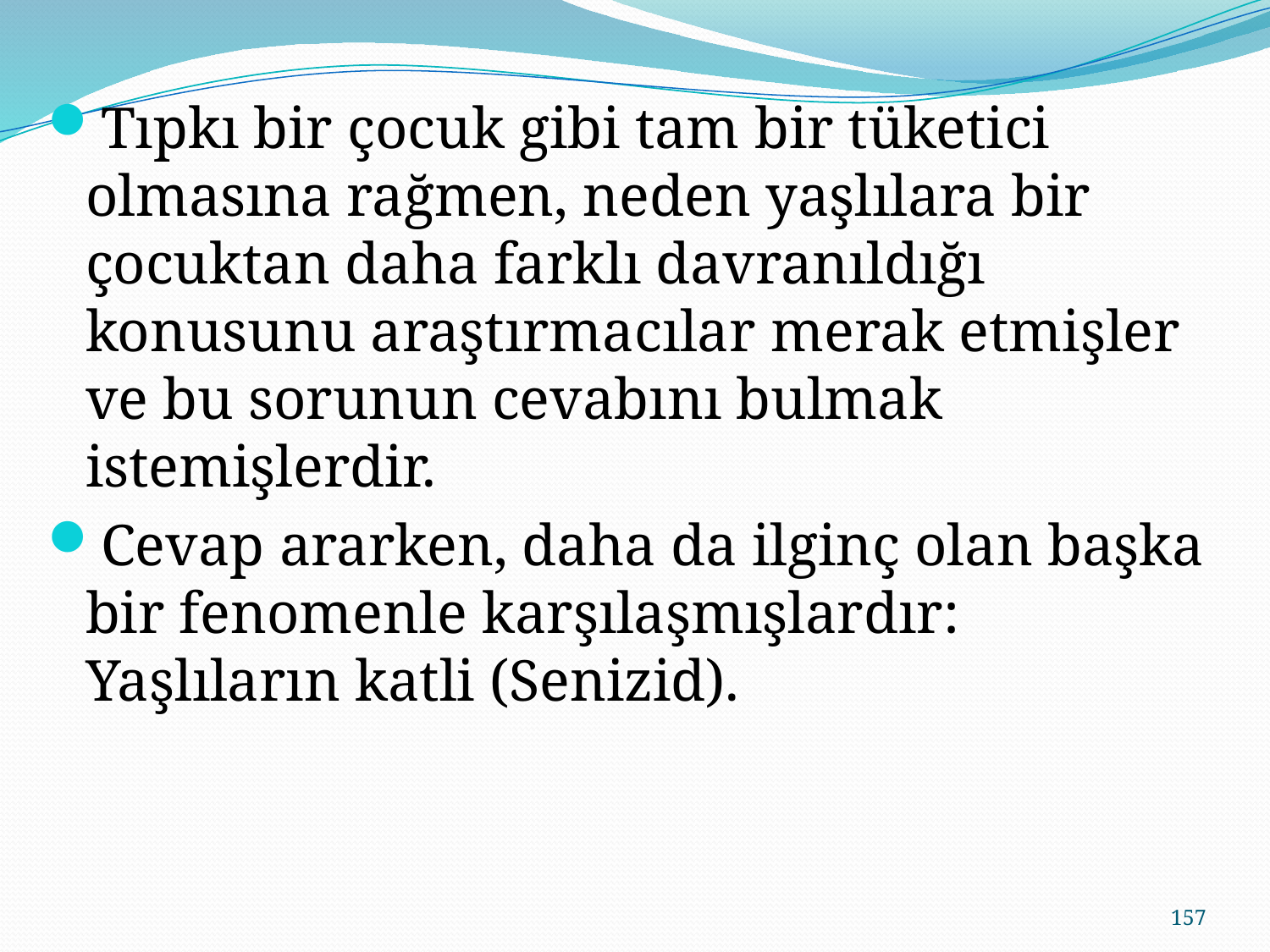

Tıpkı bir çocuk gibi tam bir tüketici olmasına rağmen, neden yaşlılara bir çocuktan daha farklı davranıldığı konusunu araştırmacılar merak etmişler ve bu sorunun cevabını bulmak istemişlerdir.
Cevap ararken, daha da ilginç olan başka bir fenomenle karşılaşmışlardır: Yaşlıların katli (Senizid).

157